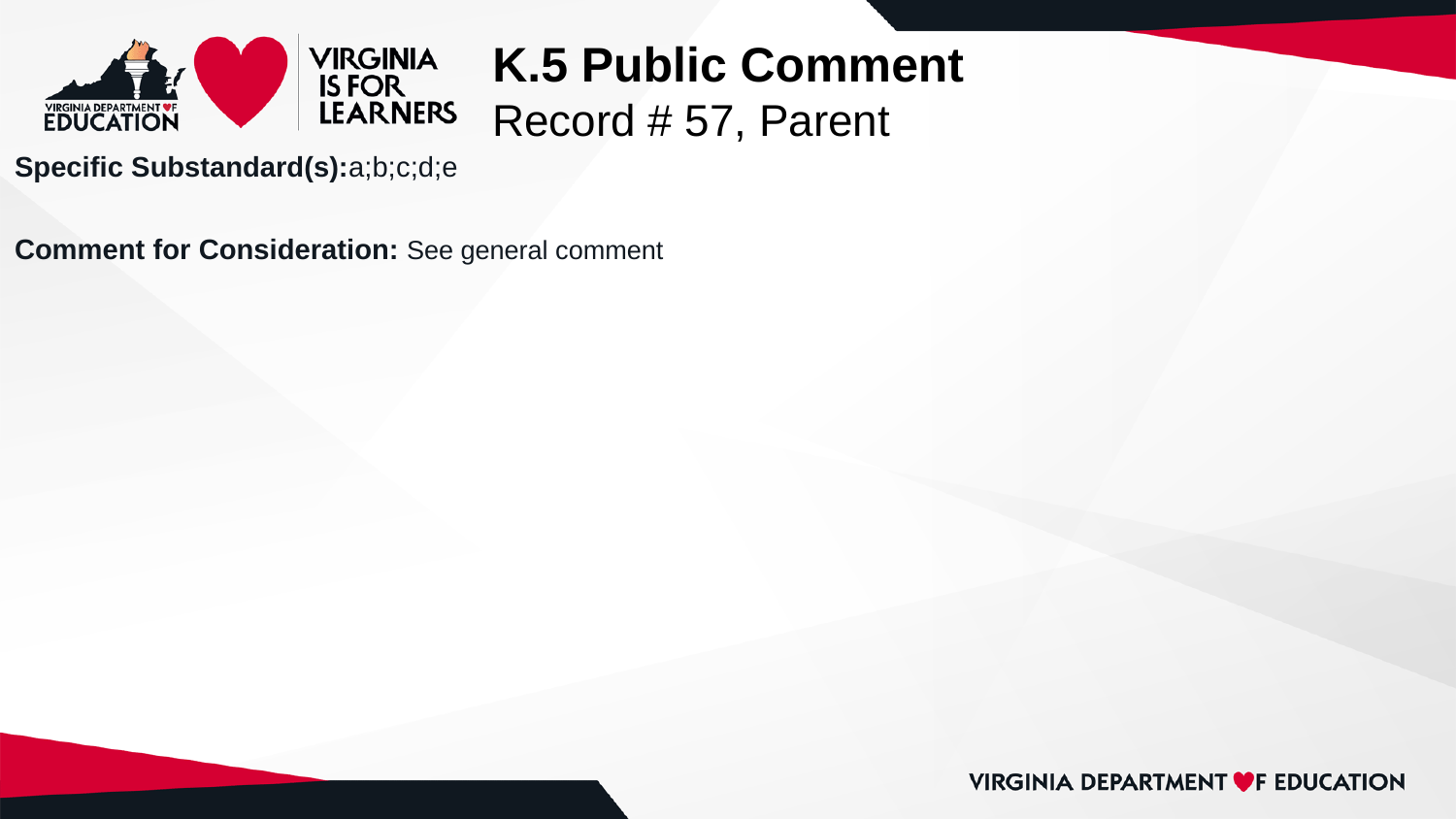

# K.5 Public Comment
Record # 57, Parent
Specific Substandard(s):a;b;c;d;e

Comment for Consideration: See general comment